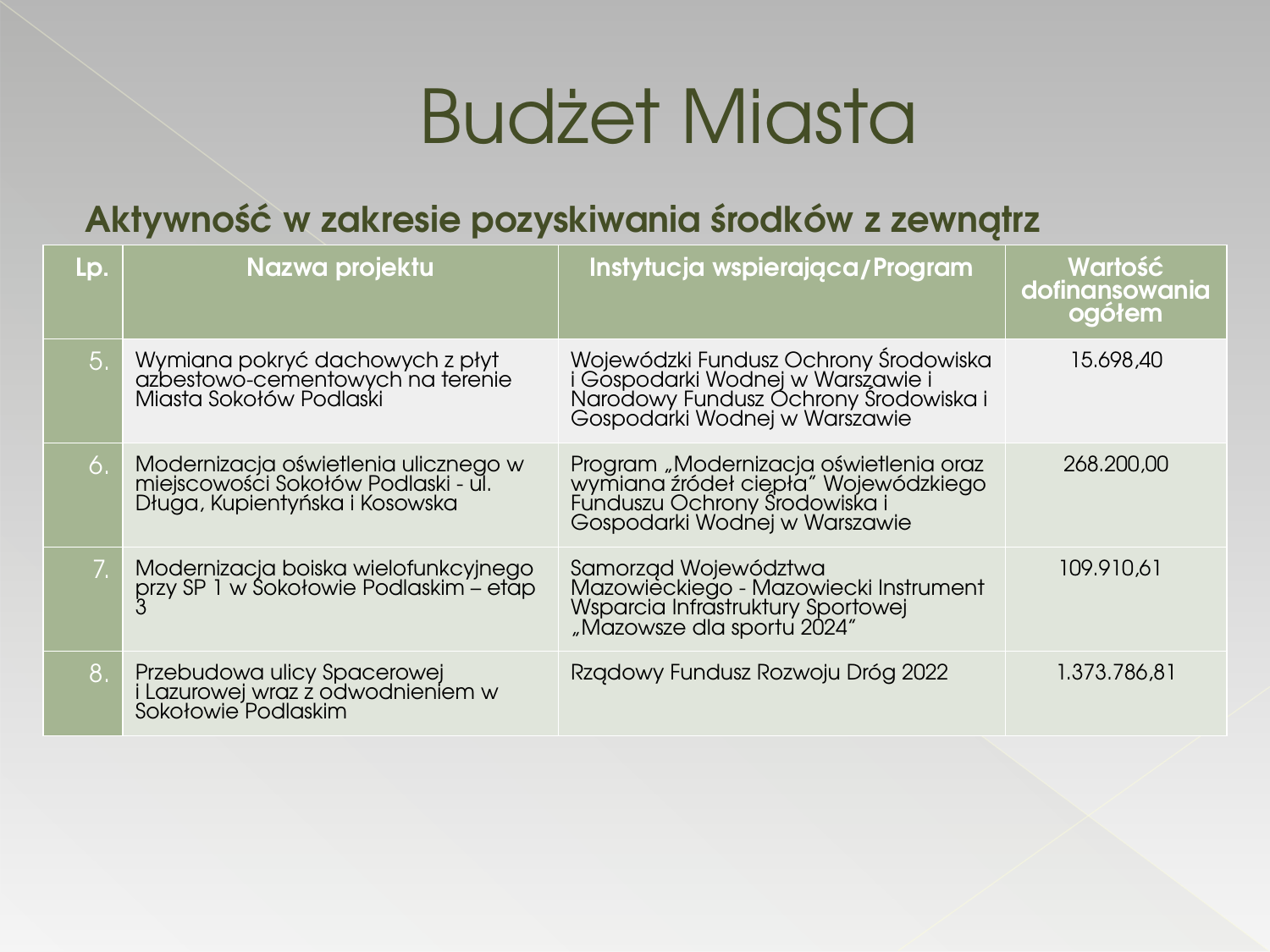

# Budżet Miasta
Aktywność w zakresie pozyskiwania środków z zewnątrz

| Lp. | Nazwa projektu | Instytucja wspierająca/Program | Wartość dofinansowania ogółem |
| --- | --- | --- | --- |
| 5. | Wymiana pokryć dachowych z płyt azbestowo-cementowych na terenie Miasta Sokołów Podlaski | Wojewódzki Fundusz Ochrony Środowiska i Gospodarki Wodnej w Warszawie i Narodowy Fundusz Ochrony Środowiska i Gospodarki Wodnej w Warszawie | 15.698,40 |
| 6. | Modernizacja oświetlenia ulicznego w miejscowości Sokołów Podlaski - ul. Długa, Kupientyńska i Kosowska | Program „Modernizacja oświetlenia oraz wymiana źródeł ciepła” Wojewódzkiego Funduszu Ochrony Środowiska i Gospodarki Wodnej w Warszawie | 268.200,00 |
| 7. | Modernizacja boiska wielofunkcyjnego przy SP 1 w Sokołowie Podlaskim – etap 3 | Samorząd Województwa Mazowieckiego - Mazowiecki Instrument Wsparcia Infrastruktury Sportowej „Mazowsze dla sportu 2024” | 109.910,61 |
| 8. | Przebudowa ulicy Spacerowej i Lazurowej wraz z odwodnieniem w Sokołowie Podlaskim | Rządowy Fundusz Rozwoju Dróg 2022 | 1.373.786,81 |